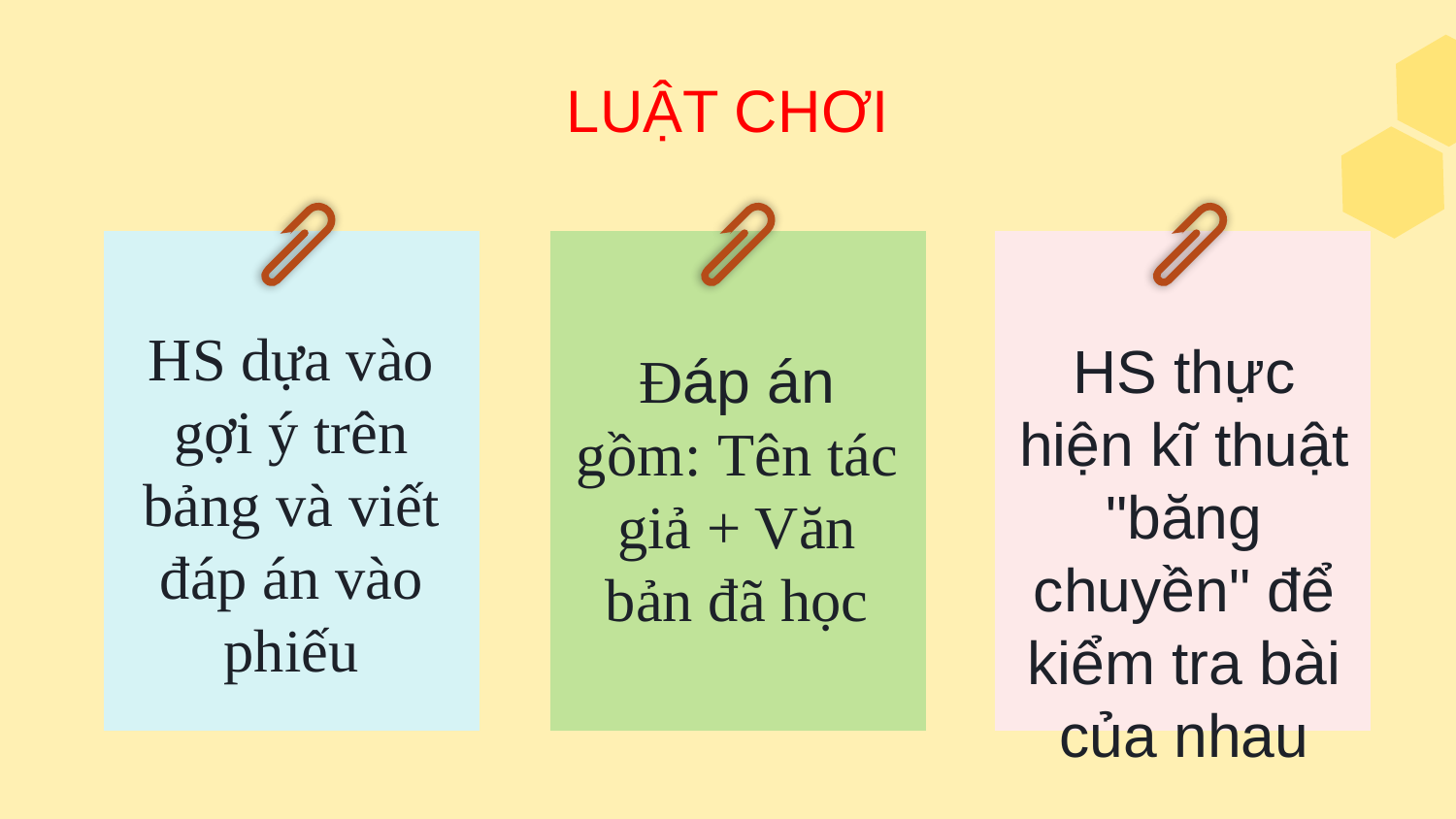

LUẬT CHƠI

|  |  |  |
| --- | --- | --- |
|  |  |  |
|  |  |  |
|  |  |  |
|  |  |  |
|  |  |  |
|  |  |  |
|  |  |  |
| --- | --- | --- |
|  |  |  |
|  |  |  |
|  |  |  |
|  |  |  |
|  |  |  |
|  |  |  |
|  |  |  |
| --- | --- | --- |
|  |  |  |
|  |  |  |
|  |  |  |
|  |  |  |
|  |  |  |
|  |  |  |
HS dựa vào gợi ý trên bảng và viết đáp án vào phiếu
HS thực hiện kĩ thuật "băng chuyền" để kiểm tra bài của nhau
Đáp án gồm: Tên tác giả + Văn bản đã học